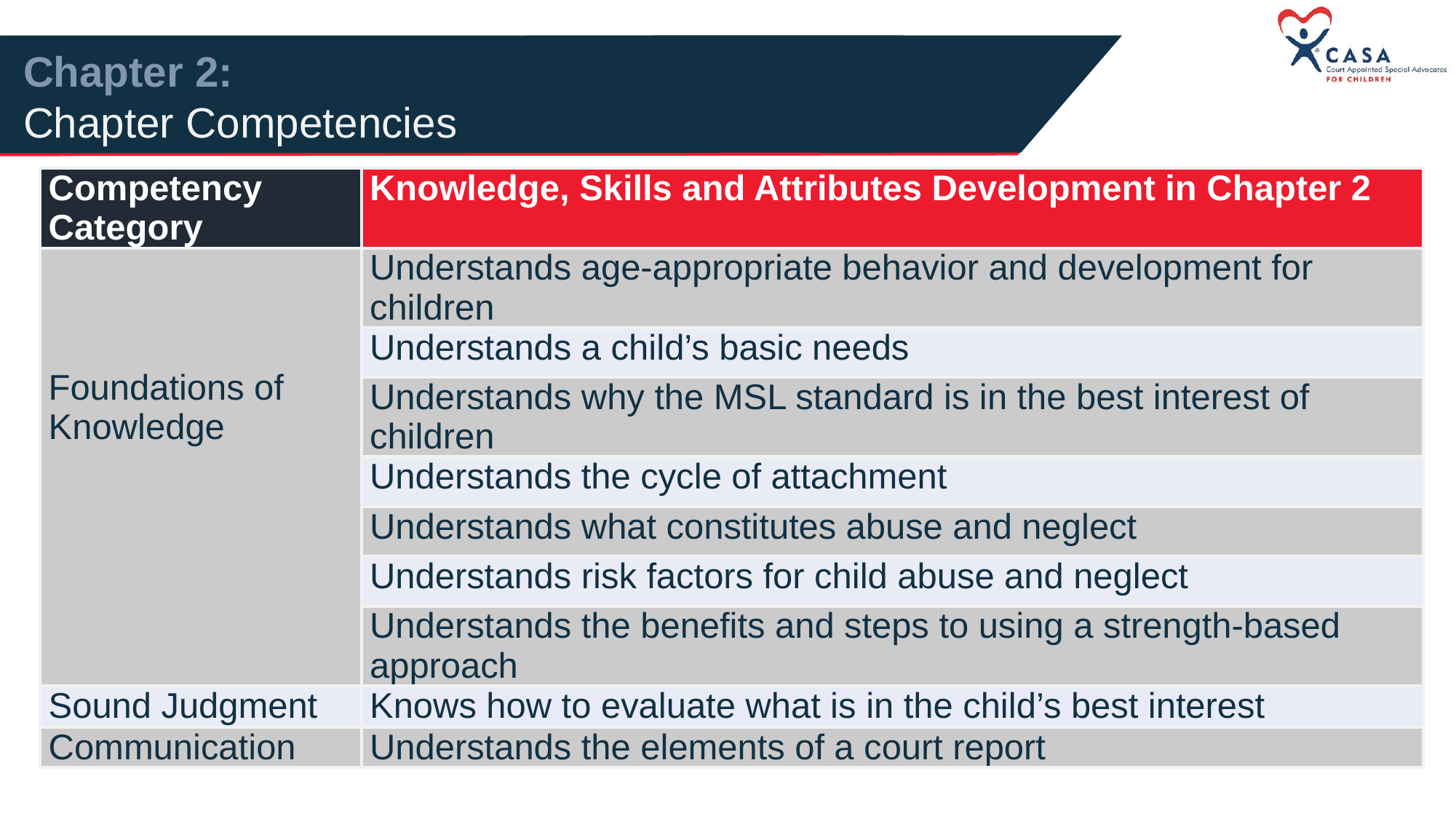

Chapter 2:
Chapter Competencies

| Competency Category | Knowledge, Skills and Attributes Development in Chapter 2 |
| --- | --- |
| Foundations of Knowledge | Understands age-appropriate behavior and development for children |
|  | Understands a child’s basic needs |
|  | Understands why the MSL standard is in the best interest of children |
|  | Understands the cycle of attachment |
|  | Understands what constitutes abuse and neglect |
|  | Understands risk factors for child abuse and neglect |
|  | Understands the benefits and steps to using a strength-based approach |
| Sound Judgment | Knows how to evaluate what is in the child’s best interest |
| Communication | Understands the elements of a court report |